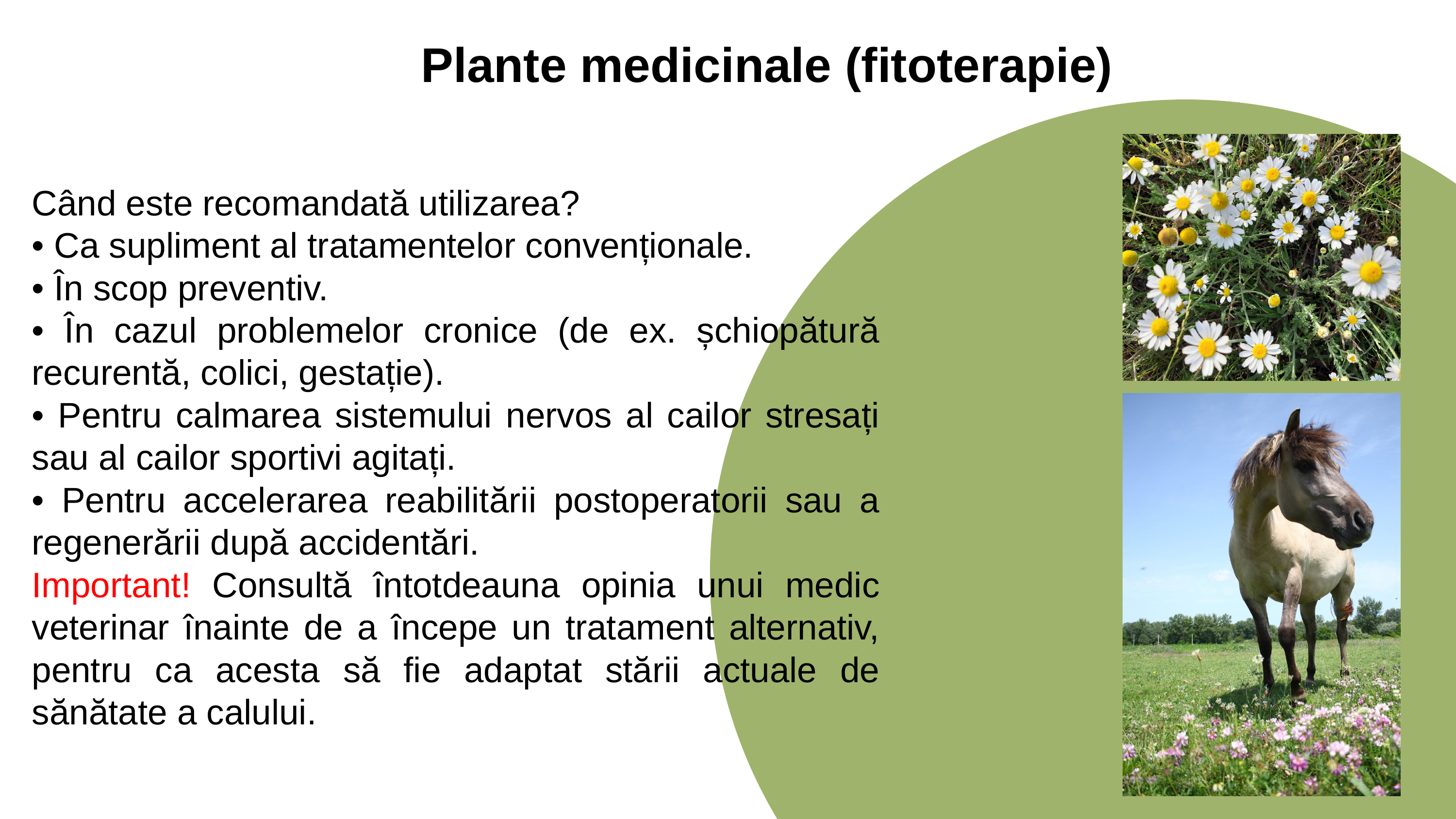

Plante medicinale (fitoterapie)

Când este recomandată utilizarea?
• Ca supliment al tratamentelor convenționale.
• În scop preventiv.
• În cazul problemelor cronice (de ex. șchiopătură recurentă, colici, gestație).
• Pentru calmarea sistemului nervos al cailor stresați sau al cailor sportivi agitați.
• Pentru accelerarea reabilitării postoperatorii sau a regenerării după accidentări.
Important! Consultă întotdeauna opinia unui medic veterinar înainte de a începe un tratament alternativ, pentru ca acesta să fie adaptat stării actuale de sănătate a calului.